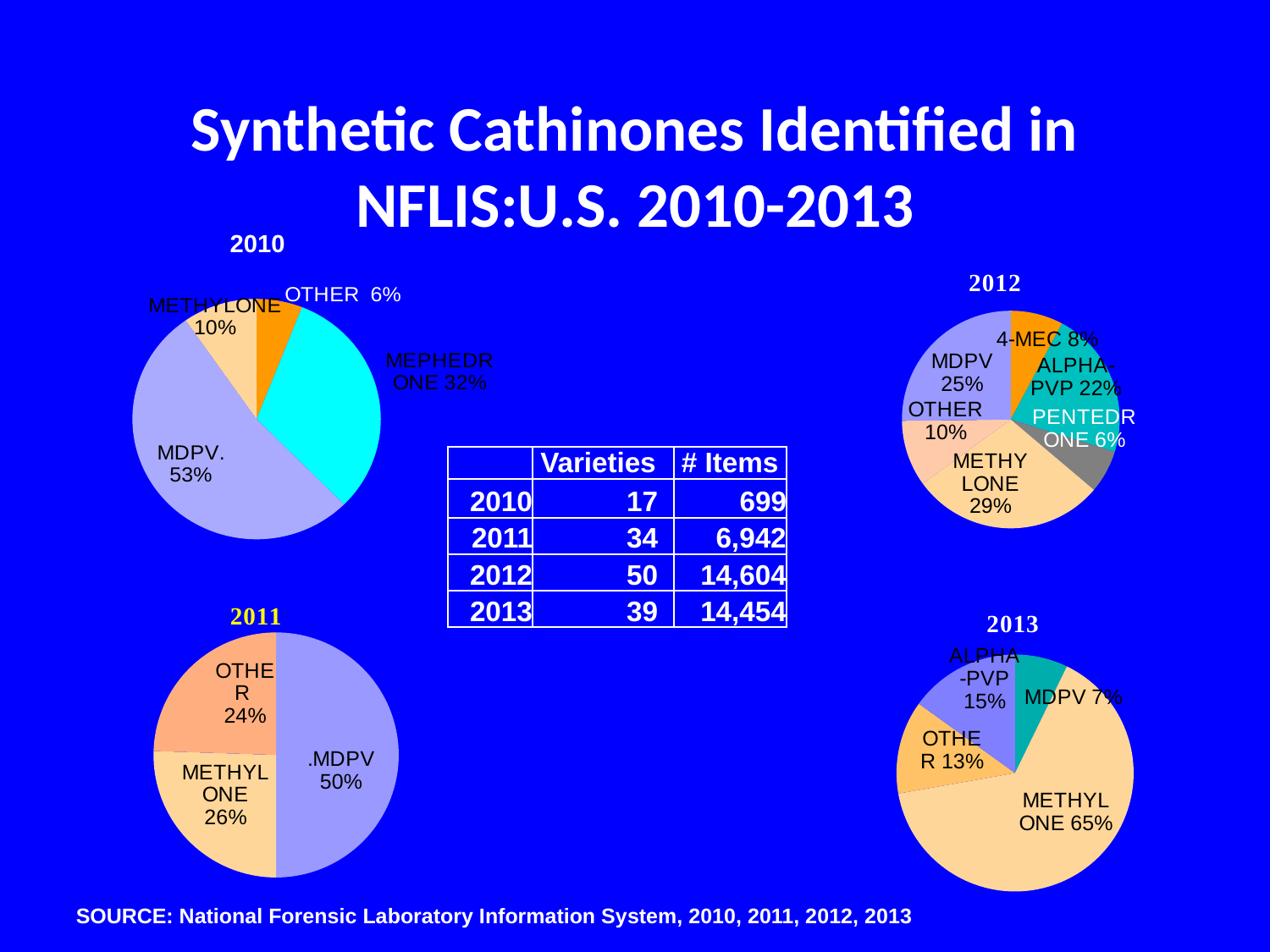

# Synthetic Cathinones Identified in NFLIS:U.S. 2010-2013
2010

### Chart

| Category | SERIES |
|---|---|
| OTHER  | 0.06 |
| MEPHEDRONE | 0.3173734610123119 |
| MDPV. | 0.53 |
| METHYLONE | 0.09712722298221614 |

### Chart

| Category |  |
|---|---|
| 4-MEC | 0.07792385647767734 |
| ALPHA-PVP | 0.22007669131744728 |
| PENTEDRONE | 0.06381813201862503 |
| METHYLONE | 0.2879348123801698 |
| OTHER | 0.09832922486989866 |
| MDPV | 0.2519172829361819 |
|  | Varieties | # Items |
| --- | --- | --- |
| 2010 | 17 | 699 |
| 2011 | 34 | 6,942 |
| 2012 | 50 | 14,604 |
| 2013 | 39 | 14,454 |

### Chart

| Category |  |
|---|---|
| .MDPV | 0.49 |
| METHYLONE | 0.25 |
| OTHER  | 0.24 |

### Chart

| Category |  |
|---|---|
| Column1 | None |
| MDPV | 0.07197179203539823 |
| METHYLONE | 0.6496128318584071 |
| OTHER | 0.12714325221238937 |
| ALPHA-PVP | 0.15058075221238937 |
SOURCE: National Forensic Laboratory Information System, 2010, 2011, 2012, 2013